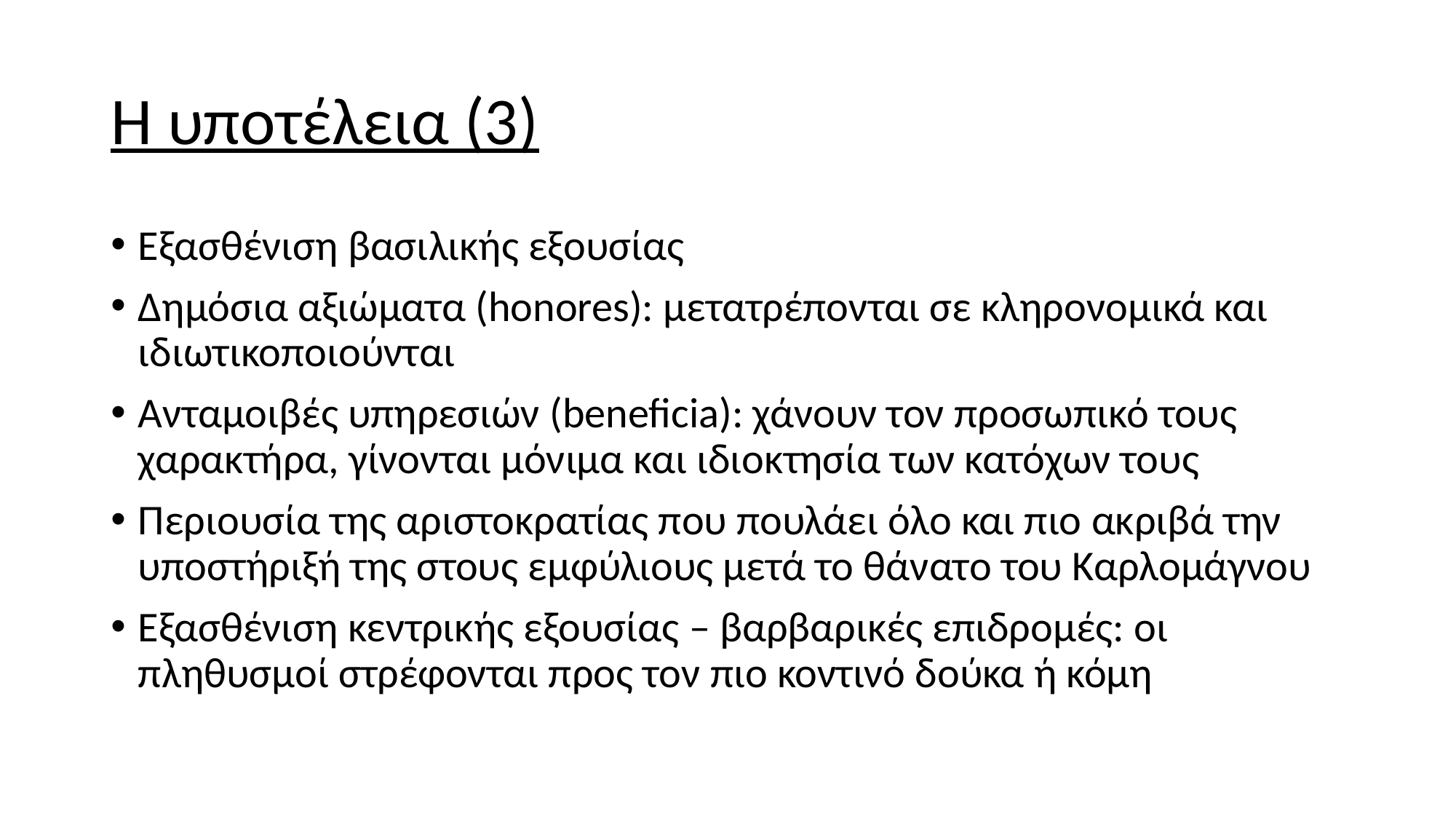

# Η υποτέλεια (3)
Εξασθένιση βασιλικής εξουσίας
Δημόσια αξιώματα (honores): μετατρέπονται σε κληρονομικά και ιδιωτικοποιούνται
Ανταμοιβές υπηρεσιών (beneficia): χάνουν τον προσωπικό τους χαρακτήρα, γίνονται μόνιμα και ιδιοκτησία των κατόχων τους
Περιουσία της αριστοκρατίας που πουλάει όλο και πιο ακριβά την υποστήριξή της στους εμφύλιους μετά το θάνατο του Καρλομάγνου
Εξασθένιση κεντρικής εξουσίας – βαρβαρικές επιδρομές: οι πληθυσμοί στρέφονται προς τον πιο κοντινό δούκα ή κόμη